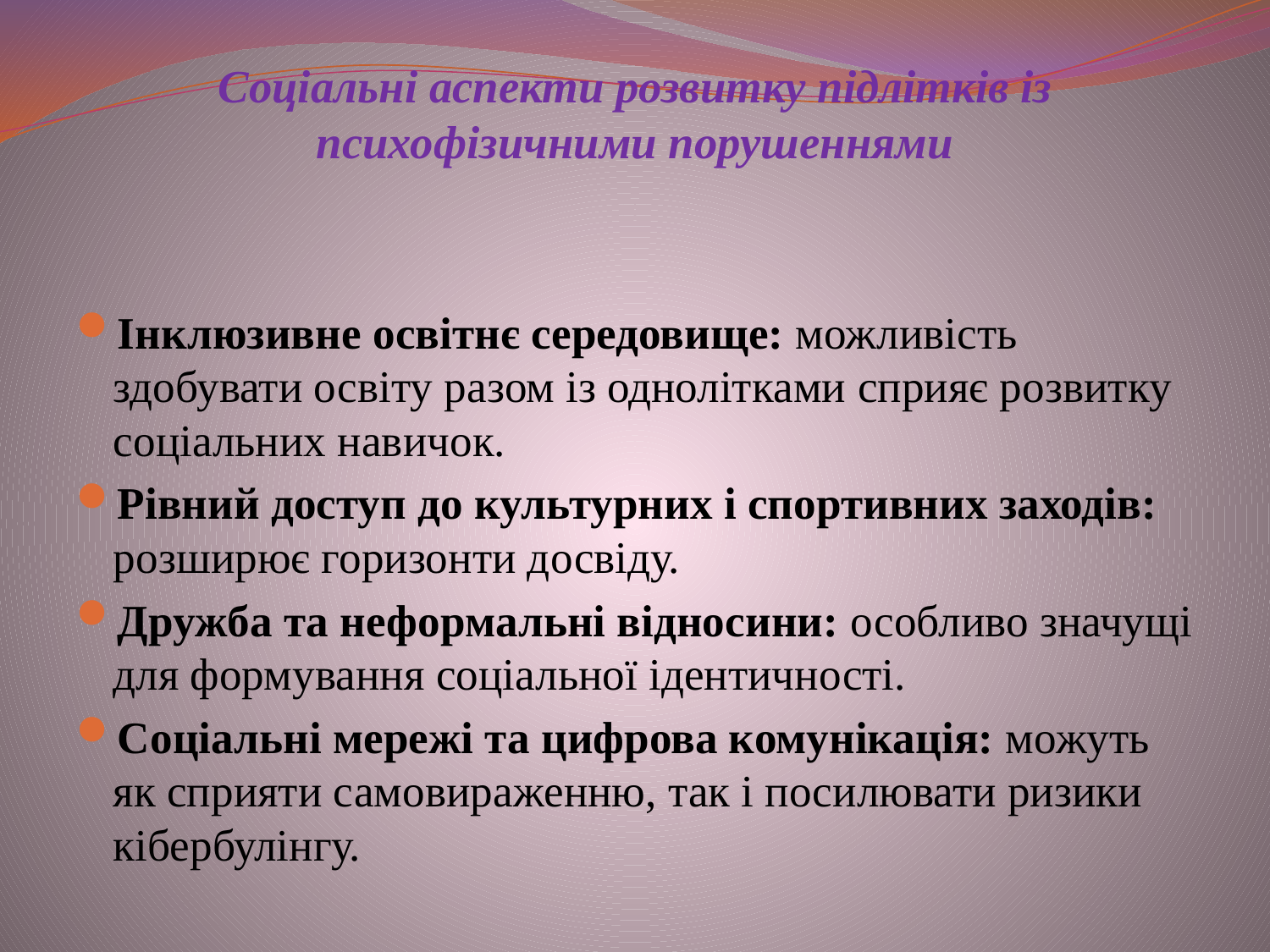

# Соціальні аспекти розвитку підлітків із психофізичними порушеннями
Інклюзивне освітнє середовище: можливість здобувати освіту разом із однолітками сприяє розвитку соціальних навичок.
Рівний доступ до культурних і спортивних заходів: розширює горизонти досвіду.
Дружба та неформальні відносини: особливо значущі для формування соціальної ідентичності.
Соціальні мережі та цифрова комунікація: можуть як сприяти самовираженню, так і посилювати ризики кібербулінгу.